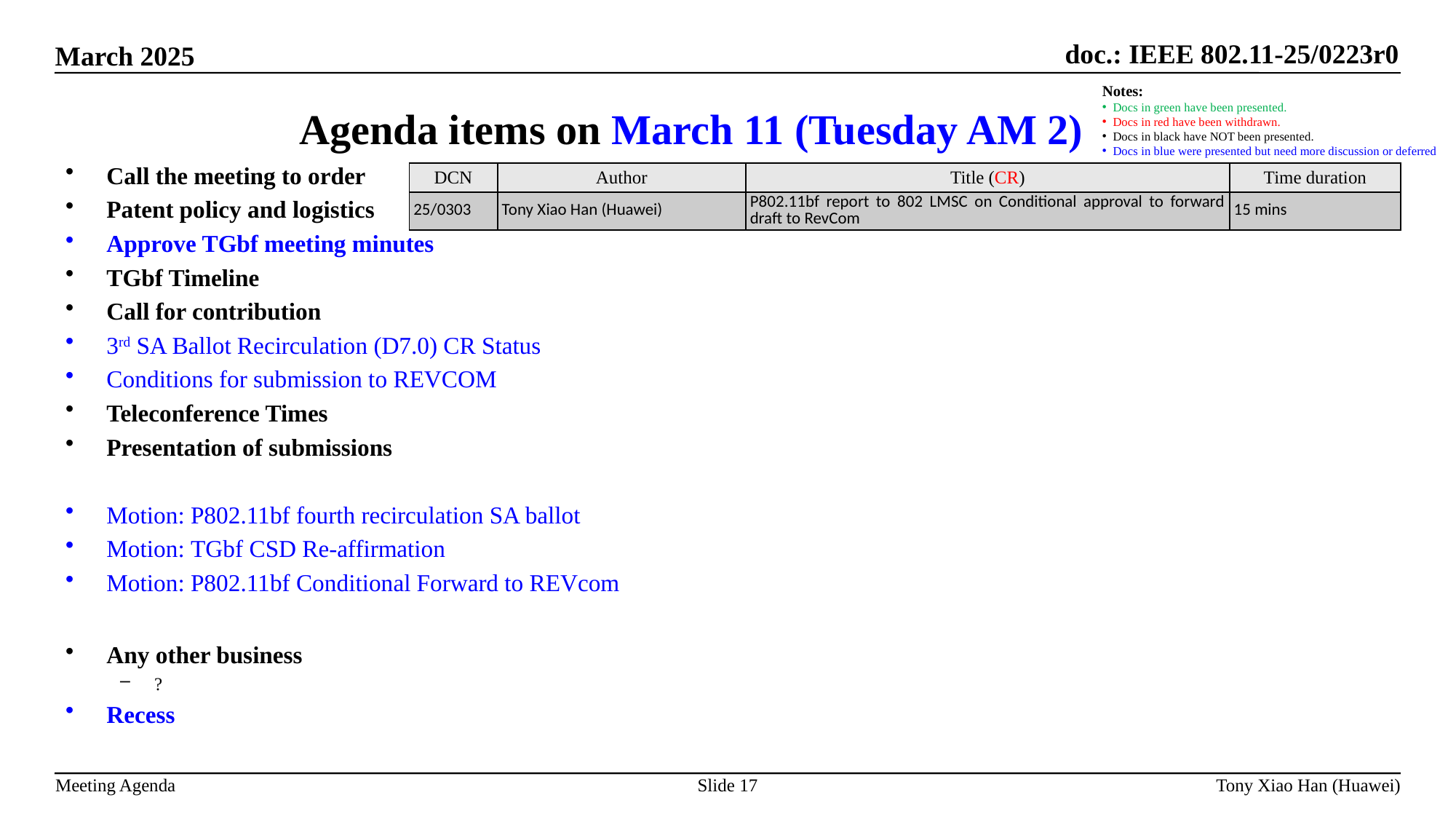

Agenda items on March 11 (Tuesday AM 2)
Notes:
Docs in green have been presented.
Docs in red have been withdrawn.
Docs in black have NOT been presented.
Docs in blue were presented but need more discussion or deferred
Call the meeting to order
Patent policy and logistics
Approve TGbf meeting minutes
TGbf Timeline
Call for contribution
3rd SA Ballot Recirculation (D7.0) CR Status
Conditions for submission to REVCOM
Teleconference Times
Presentation of submissions

Motion: P802.11bf fourth recirculation SA ballot
Motion: TGbf CSD Re-affirmation
Motion: P802.11bf Conditional Forward to REVcom

Any other business
?
Recess

| DCN | Author | Title (CR) | Time duration |
| --- | --- | --- | --- |
| 25/0303 | Tony Xiao Han (Huawei) | P802.11bf report to 802 LMSC on Conditional approval to forward draft to RevCom | 15 mins |